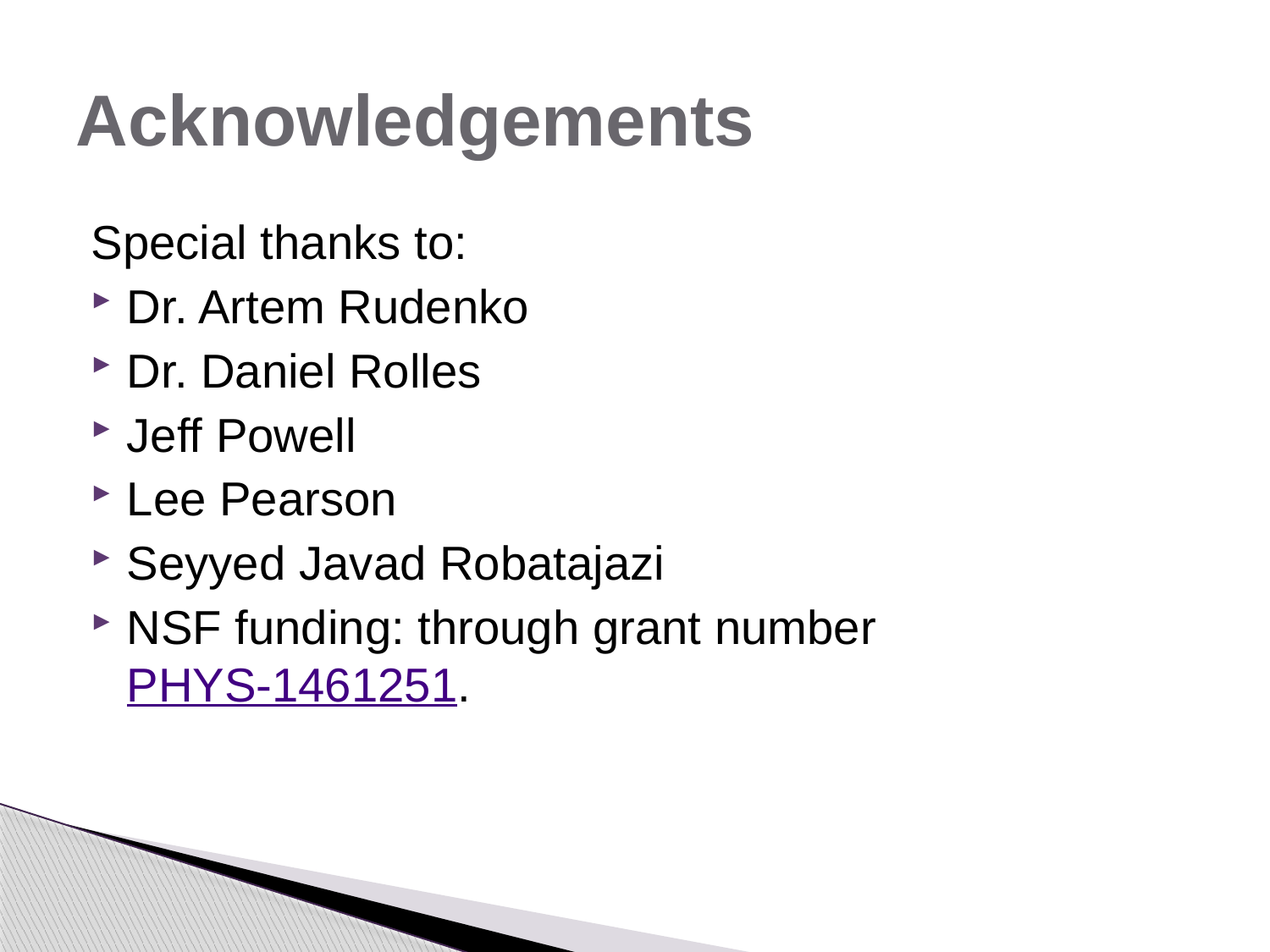

# Acknowledgements
Special thanks to:
Dr. Artem Rudenko
Dr. Daniel Rolles
Jeff Powell
Lee Pearson
Seyyed Javad Robatajazi
NSF funding: through grant number PHYS-1461251.